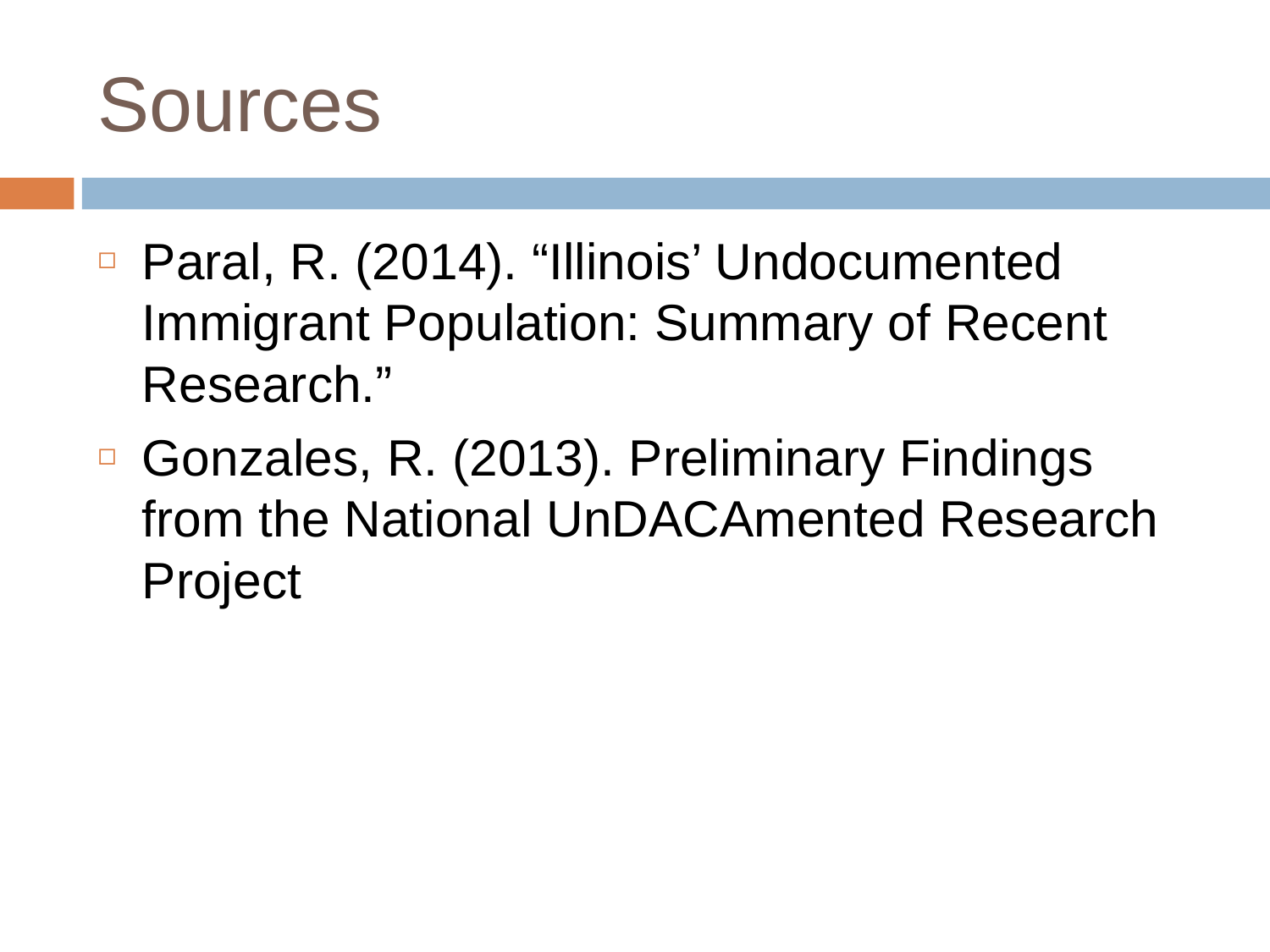

# Sources
Paral, R. (2014). “Illinois’ Undocumented Immigrant Population: Summary of Recent Research.”
Gonzales, R. (2013). Preliminary Findings from the National UnDACAmented Research Project